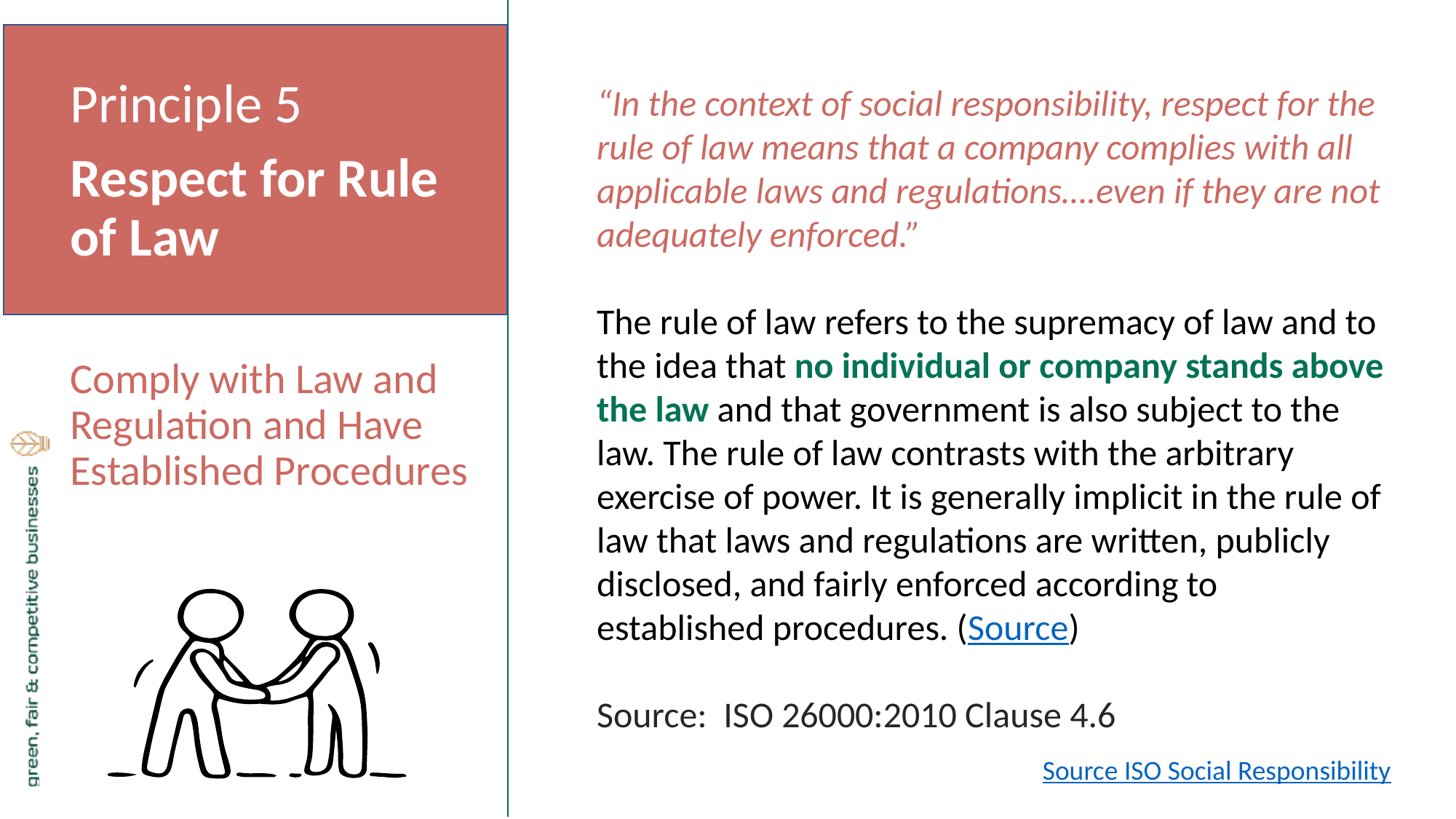

Principle 5
Respect for Rule of Law

Comply with Law and Regulation and Have Established Procedures

“In the context of social responsibility, respect for the rule of law means that a company complies with all applicable laws and regulations….even if they are not adequately enforced.”

The rule of law refers to the supremacy of law and to the idea that no individual or company stands above the law and that government is also subject to the law. The rule of law contrasts with the arbitrary exercise of power. It is generally implicit in the rule of law that laws and regulations are written, publicly disclosed, and fairly enforced according to established procedures. (Source)

Source:  ISO 26000:2010 Clause 4.6

Source ISO Social Responsibility